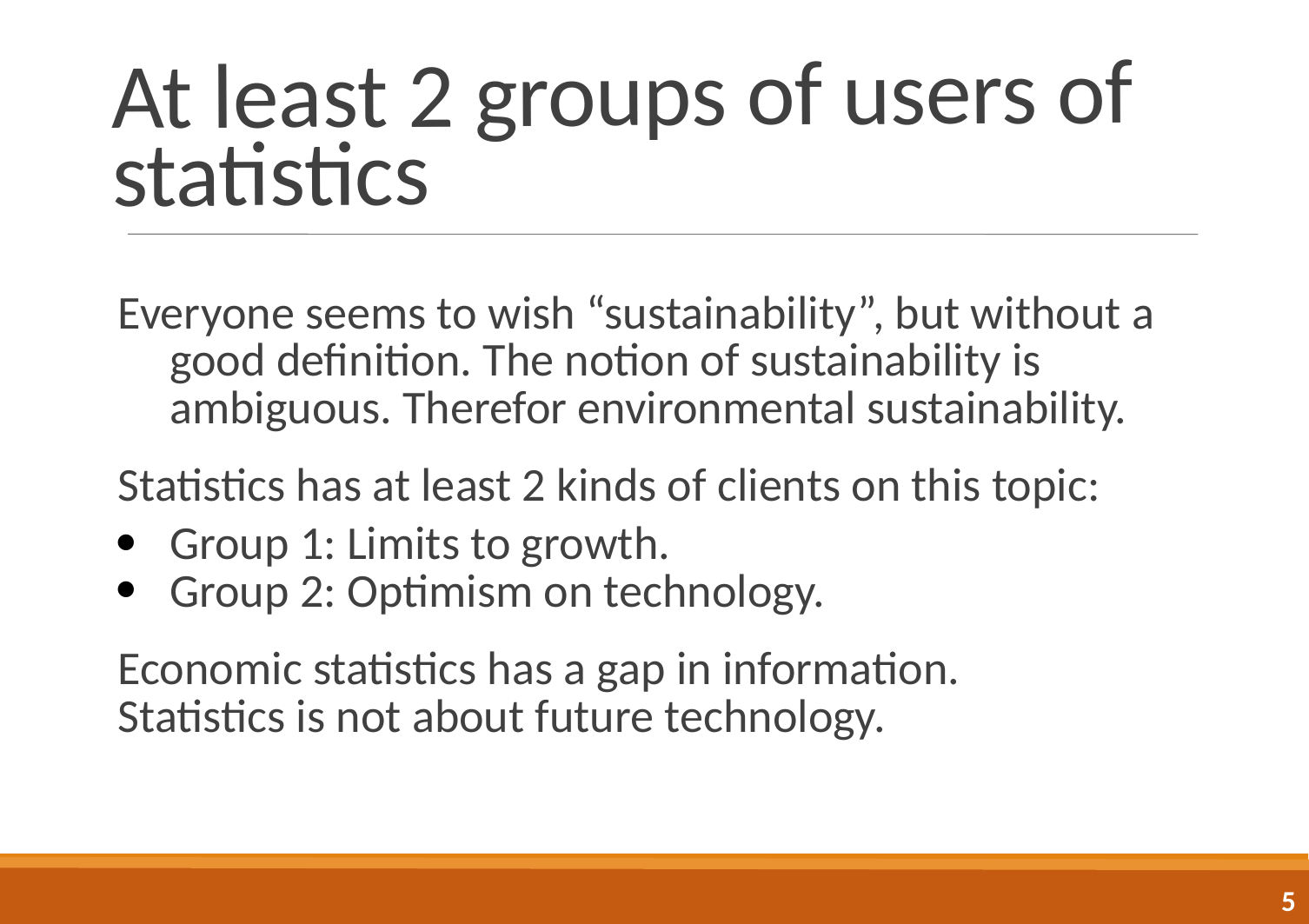

At least 2 groups of users of statistics
Everyone seems to wish “sustainability”, but without a good definition. The notion of sustainability is ambiguous. Therefor environmental sustainability.
Statistics has at least 2 kinds of clients on this topic:
Group 1: Limits to growth.
Group 2: Optimism on technology.
Economic statistics has a gap in information.
Statistics is not about future technology.

5